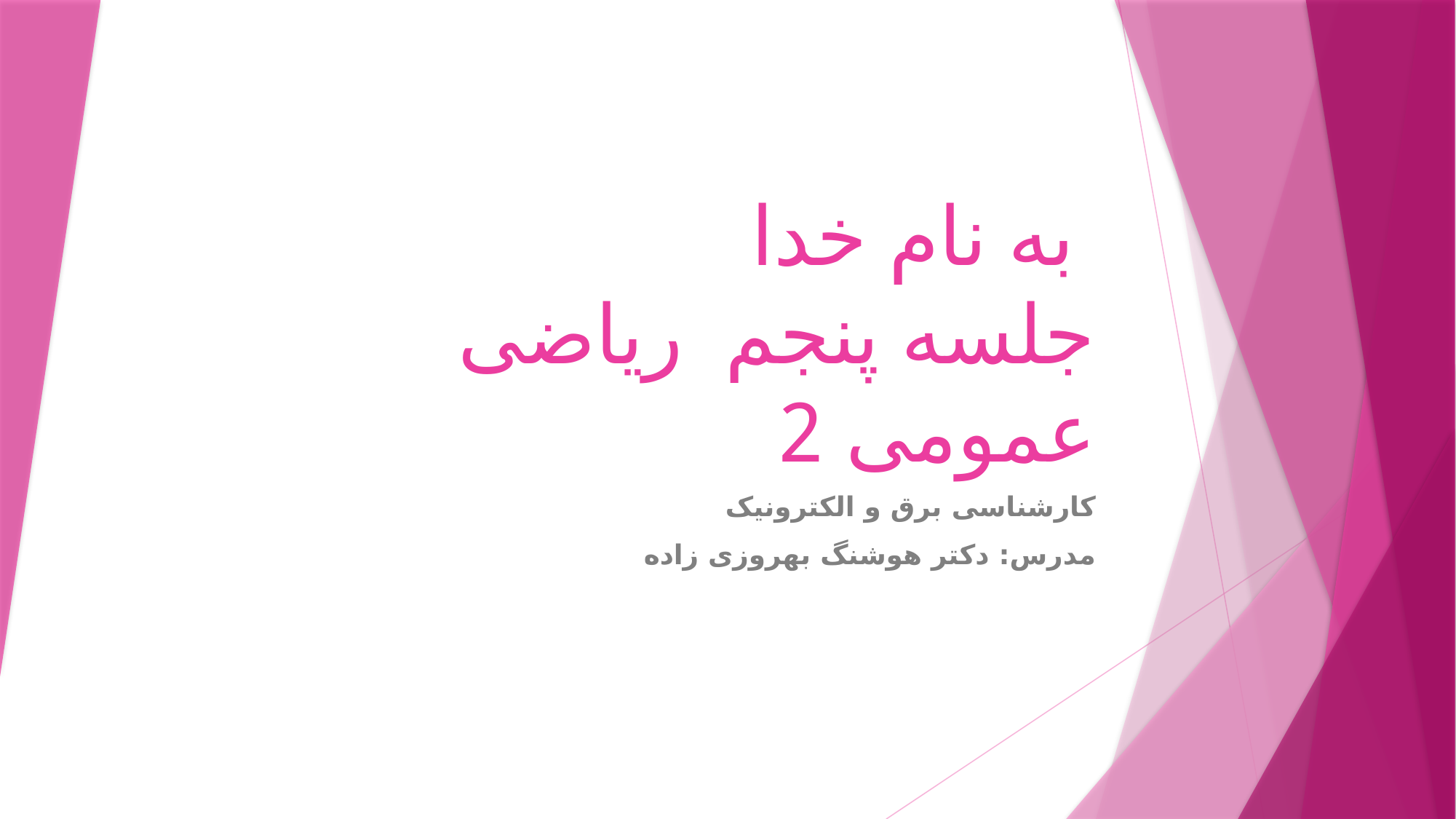

# به نام خدا جلسه پنجم  ریاضی عمومی 2
کارشناسی برق و الکترونیک
مدرس: دکتر هوشنگ بهروزی زاده